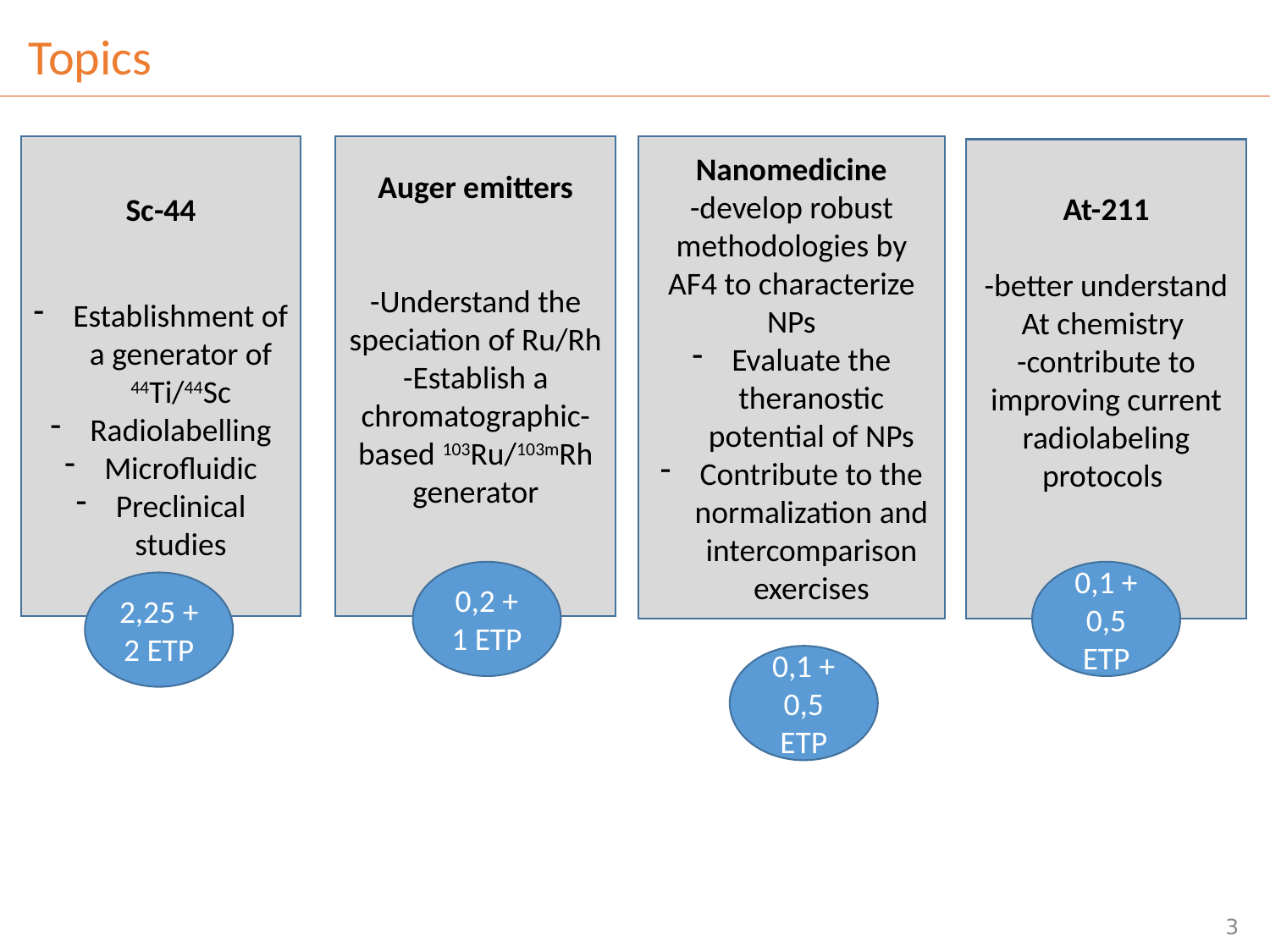

Topics
Sc-44

Establishment of a generator of 44Ti/44Sc
Radiolabelling
Microfluidic
Preclinical studies
Auger emitters

-Understand the speciation of Ru/Rh
-Establish a chromatographic-based 103Ru/103mRh generator

Nanomedicine
-develop robust methodologies by AF4 to characterize NPs
Evaluate the theranostic potential of NPs
Contribute to the normalization and intercomparison exercises
At-211

-better understand At chemistry
-contribute to improving current radiolabeling protocols

0,2 + 1 ETP
0,1 + 0,5 ETP
2,25 + 2 ETP
0,1 + 0,5 ETP